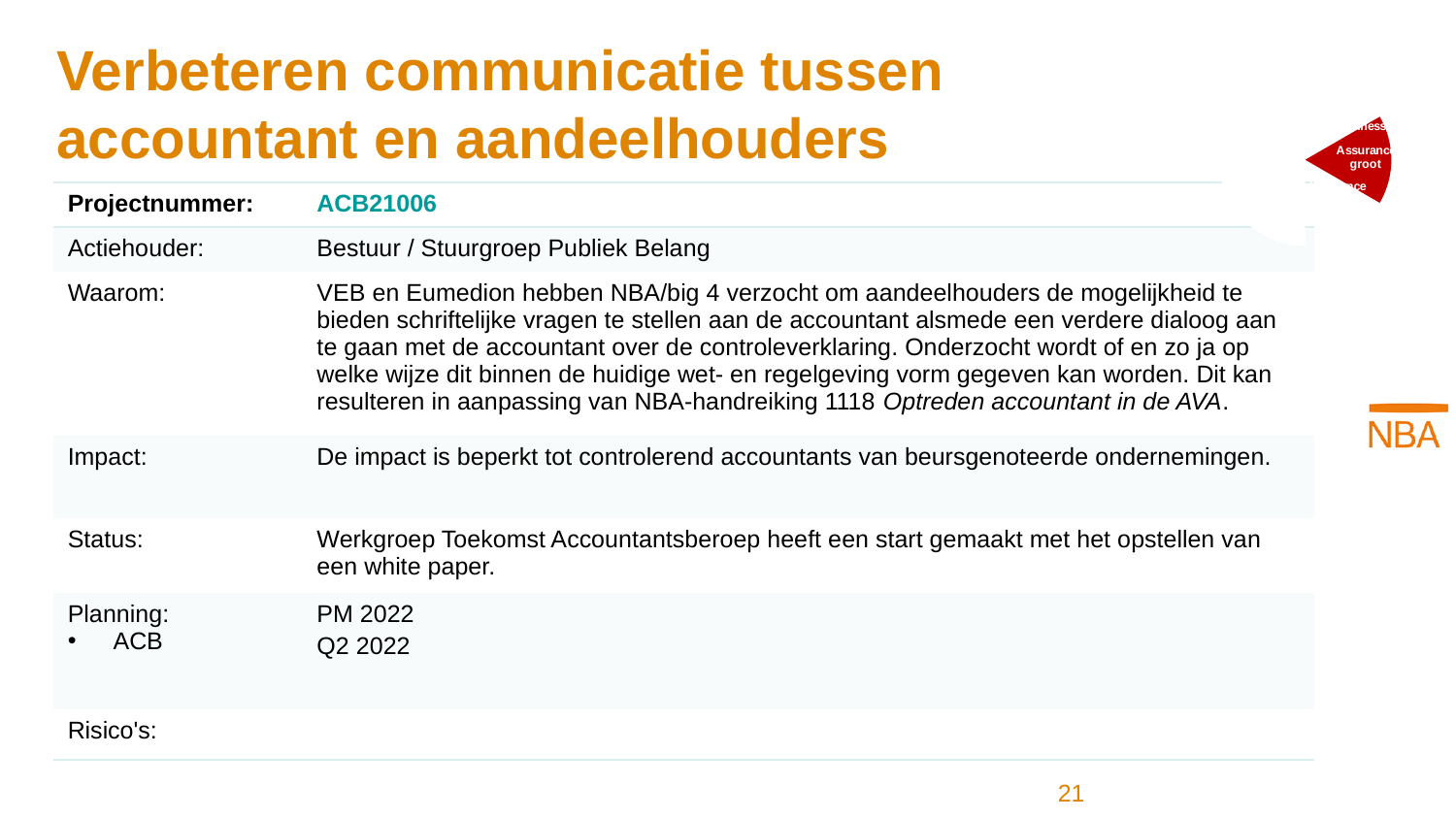

### Chart

| Category | Kolom1 |
|---|---|
| Accountants in Business | 1.0 |
| Assurance groot | 1.0 |
| Assurance MKB | 1.0 |
| Non Assurance | 1.0 |
| Intern Accountants | 1.0 |
| Overheids accountants | 1.0 |

### Chart

| Category |
|---|
# Verbeteren communicatie tussen        accountant en aandeelhouders
| Projectnummer: | ACB21006 |
| --- | --- |
| Actiehouder: | Bestuur / Stuurgroep Publiek Belang |
| Waarom: | VEB en Eumedion hebben NBA/big 4 verzocht om aandeelhouders de mogelijkheid te bieden schriftelijke vragen te stellen aan de accountant alsmede een verdere dialoog aan te gaan met de accountant over de controleverklaring. Onderzocht wordt of en zo ja op welke wijze dit binnen de huidige wet- en regelgeving vorm gegeven kan worden. Dit kan resulteren in aanpassing van NBA-handreiking 1118 Optreden accountant in de AVA. |
| Impact: | De impact is beperkt tot controlerend accountants van beursgenoteerde ondernemingen. |
| Status: | Werkgroep Toekomst Accountantsberoep heeft een start gemaakt met het opstellen van een white paper. |
| Planning: ACB | PM 2022 Q2 2022 |
| Risico's: |  |
21